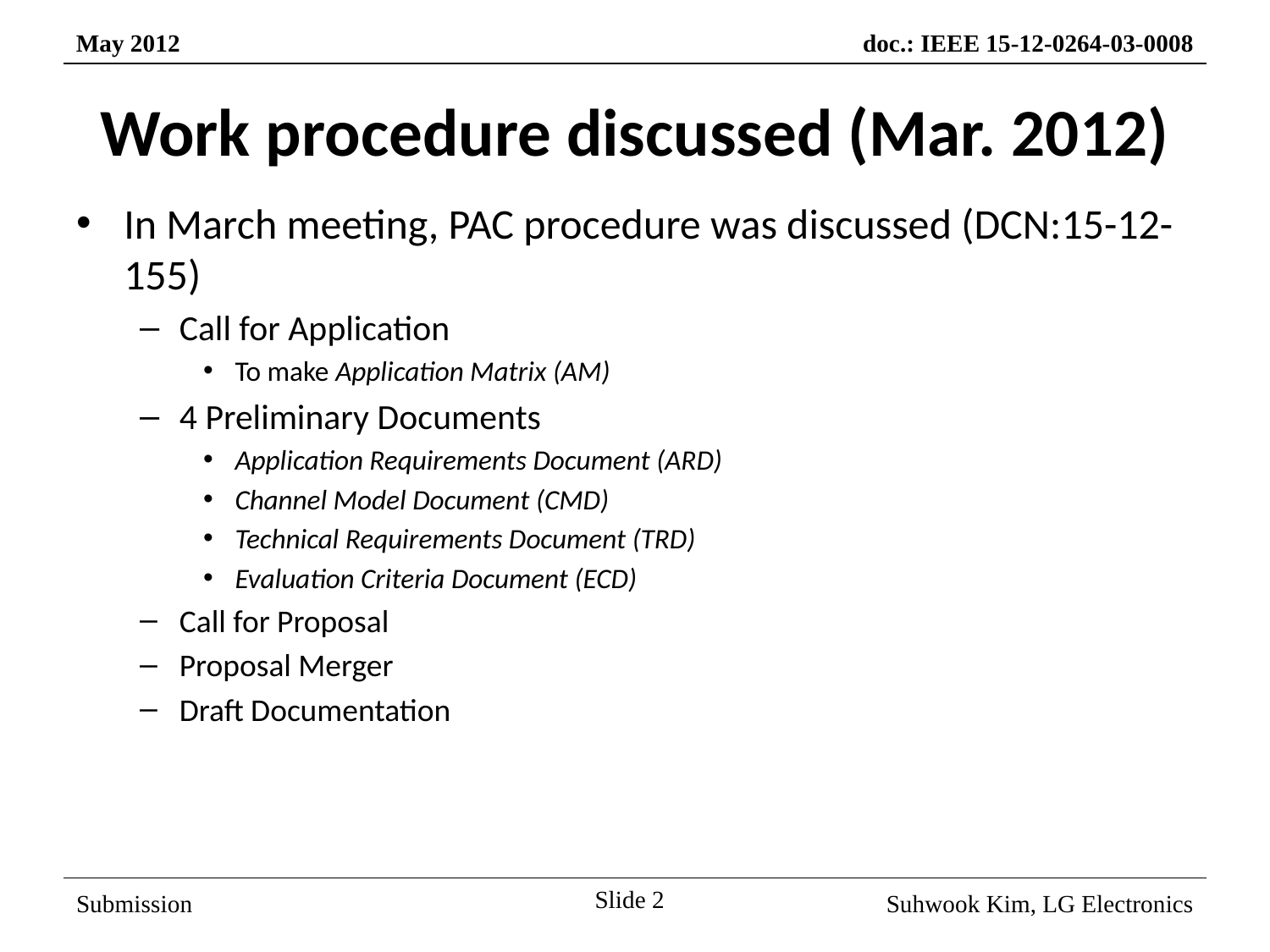

# Work procedure discussed (Mar. 2012)
In March meeting, PAC procedure was discussed (DCN:15-12-155)
Call for Application
To make Application Matrix (AM)
4 Preliminary Documents
Application Requirements Document (ARD)
Channel Model Document (CMD)
Technical Requirements Document (TRD)
Evaluation Criteria Document (ECD)
Call for Proposal
Proposal Merger
Draft Documentation
Slide 2